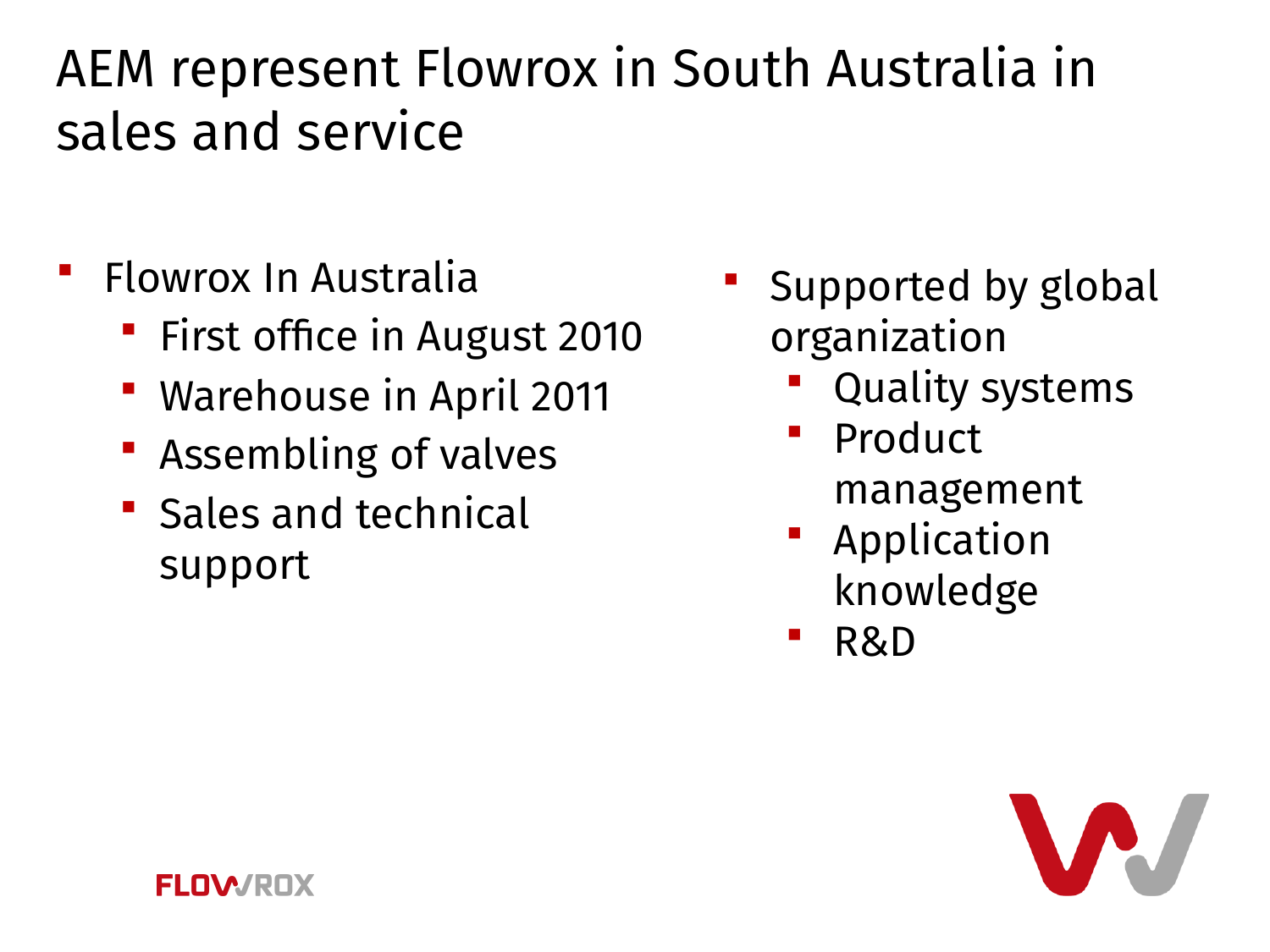

Flowrox in Australia
AEM represent Flowrox in South Australia in sales and service
Flowrox In Australia
First office in August 2010
Warehouse in April 2011
Assembling of valves
Sales and technical support

Supported by global organization
Quality systems
Product management
Application knowledge
R&D